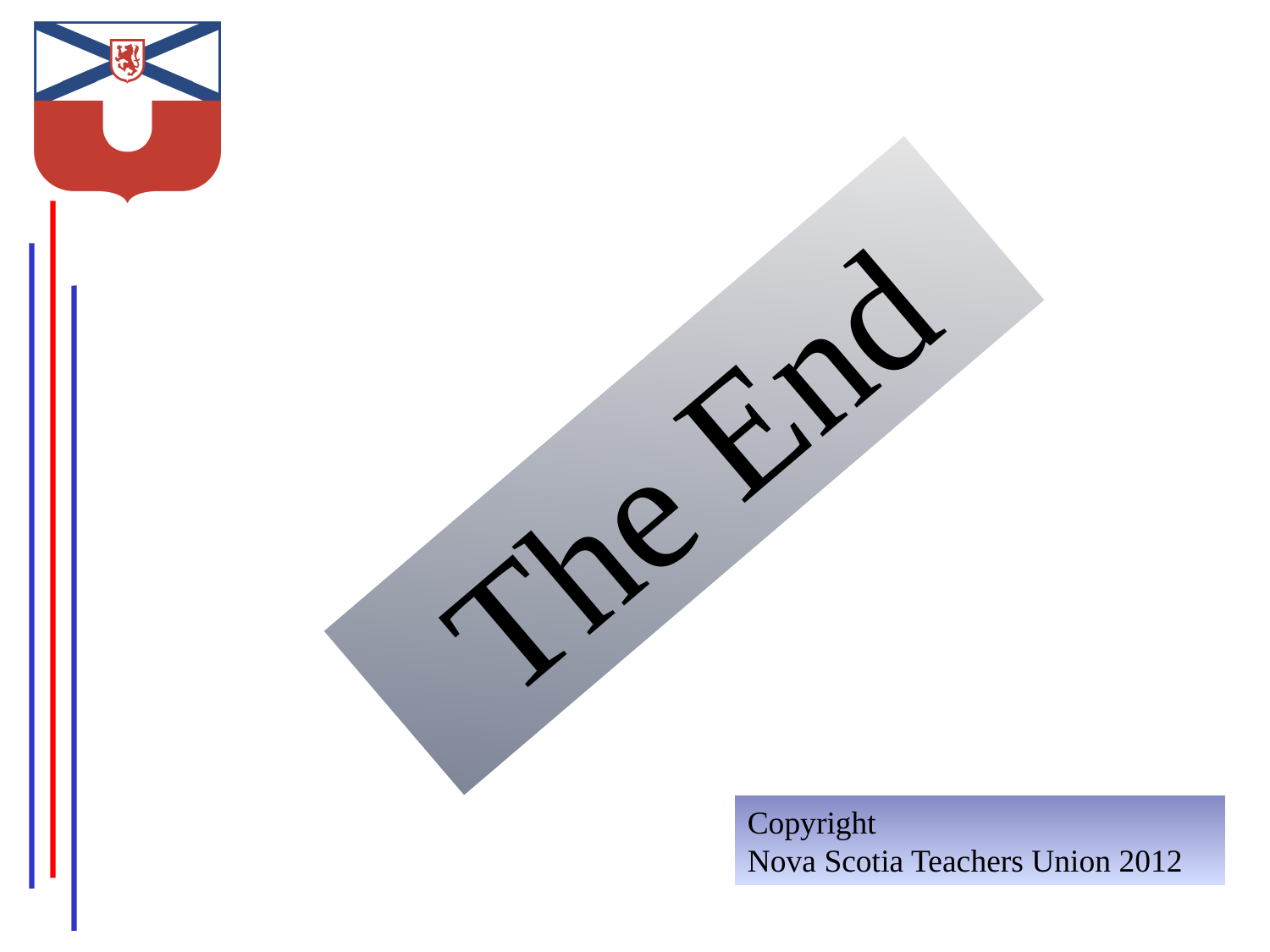

The End
Copyright
Nova Scotia Teachers Union 2012